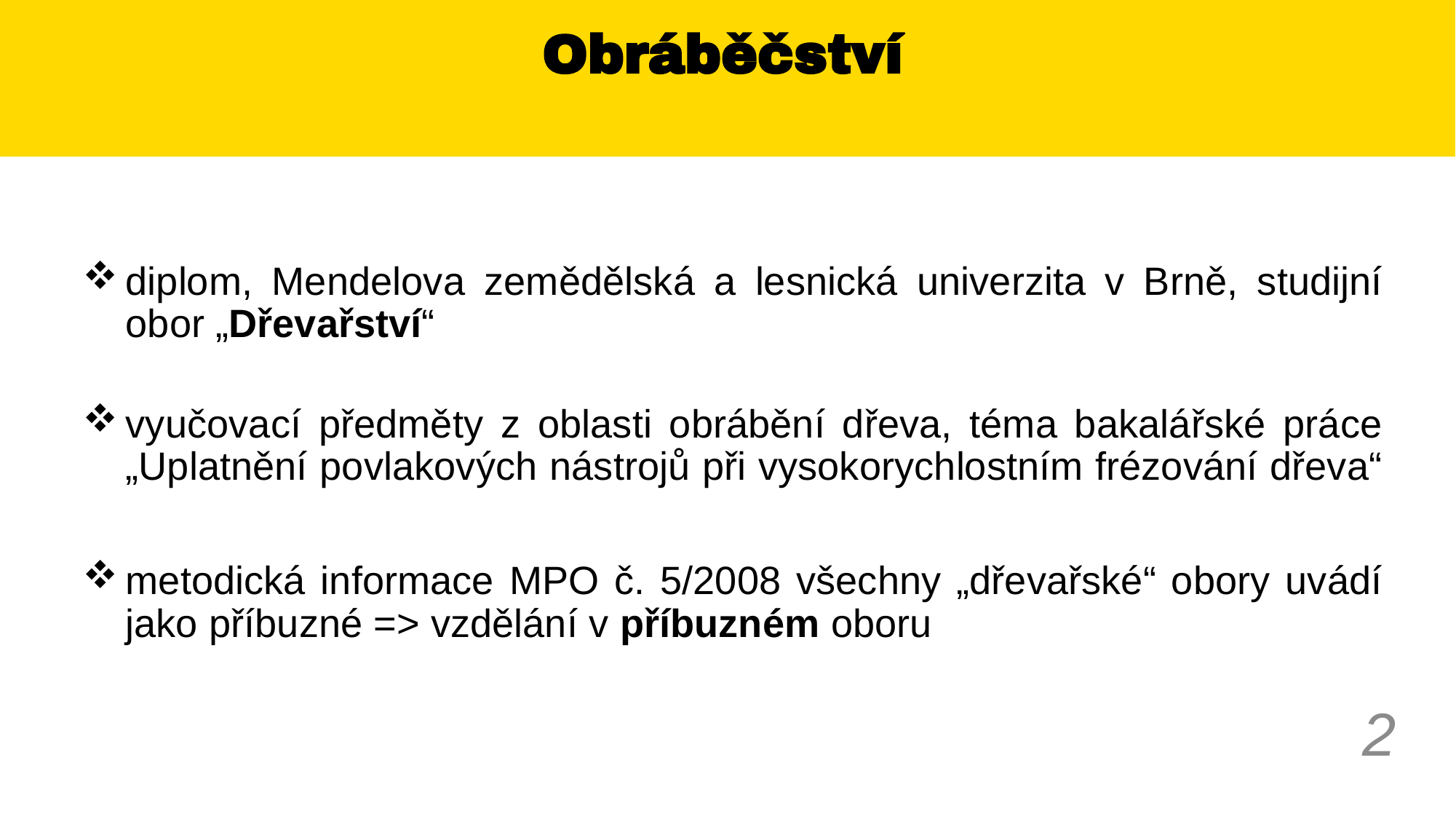

# Obráběčství

diplom, Mendelova zemědělská a lesnická univerzita v Brně, studijní obor „Dřevařství“

vyučovací předměty z oblasti obrábění dřeva, téma bakalářské práce „Uplatnění povlakových nástrojů při vysokorychlostním frézování dřeva“

metodická informace MPO č. 5/2008 všechny „dřevařské“ obory uvádí jako příbuzné => vzdělání v příbuzném oboru
2